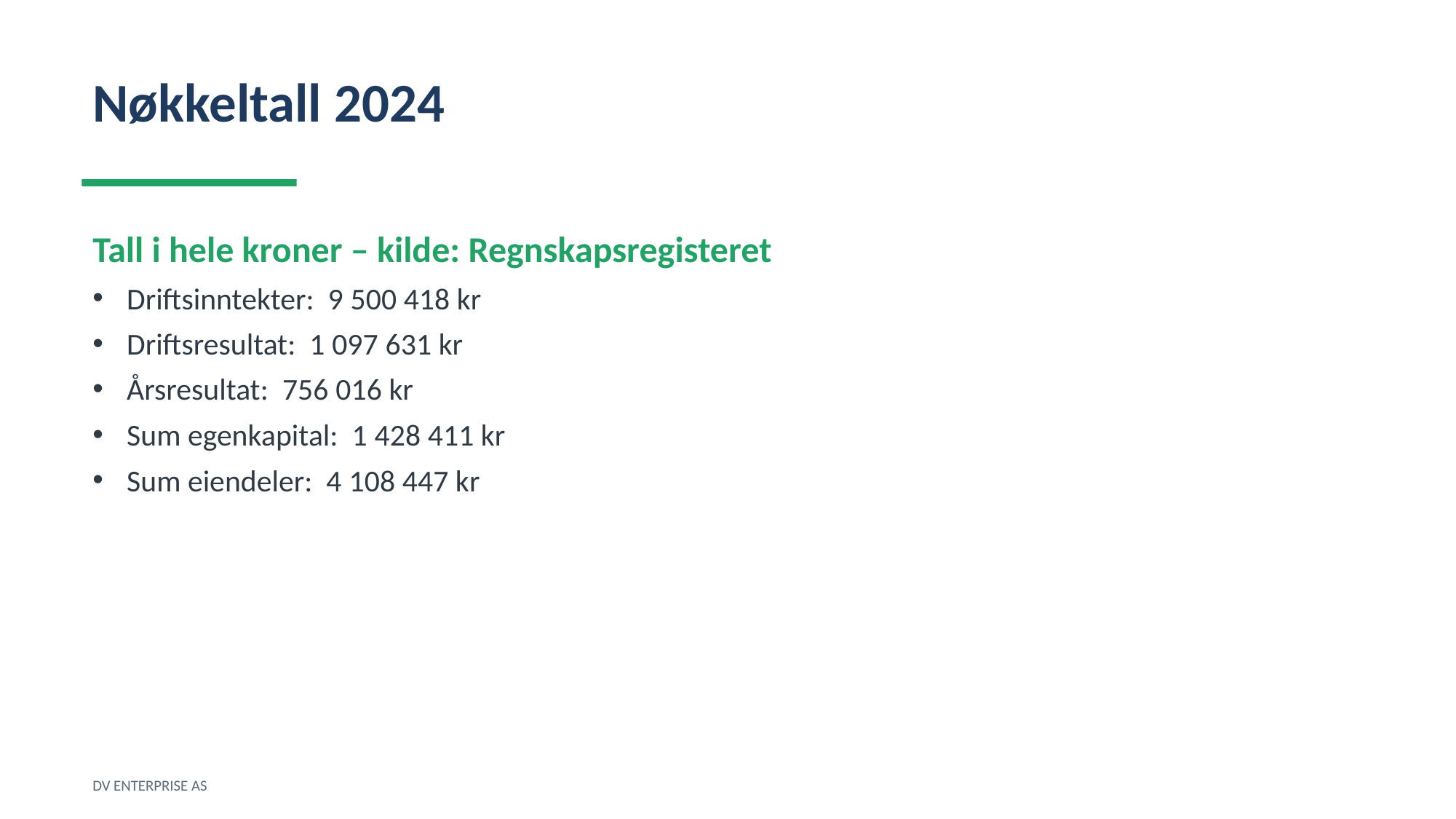

Nøkkeltall 2024

Tall i hele kroner – kilde: Regnskapsregisteret
Driftsinntekter:  9 500 418 kr
Driftsresultat:  1 097 631 kr
Årsresultat:  756 016 kr
Sum egenkapital:  1 428 411 kr
Sum eiendeler:  4 108 447 kr
DV ENTERPRISE AS